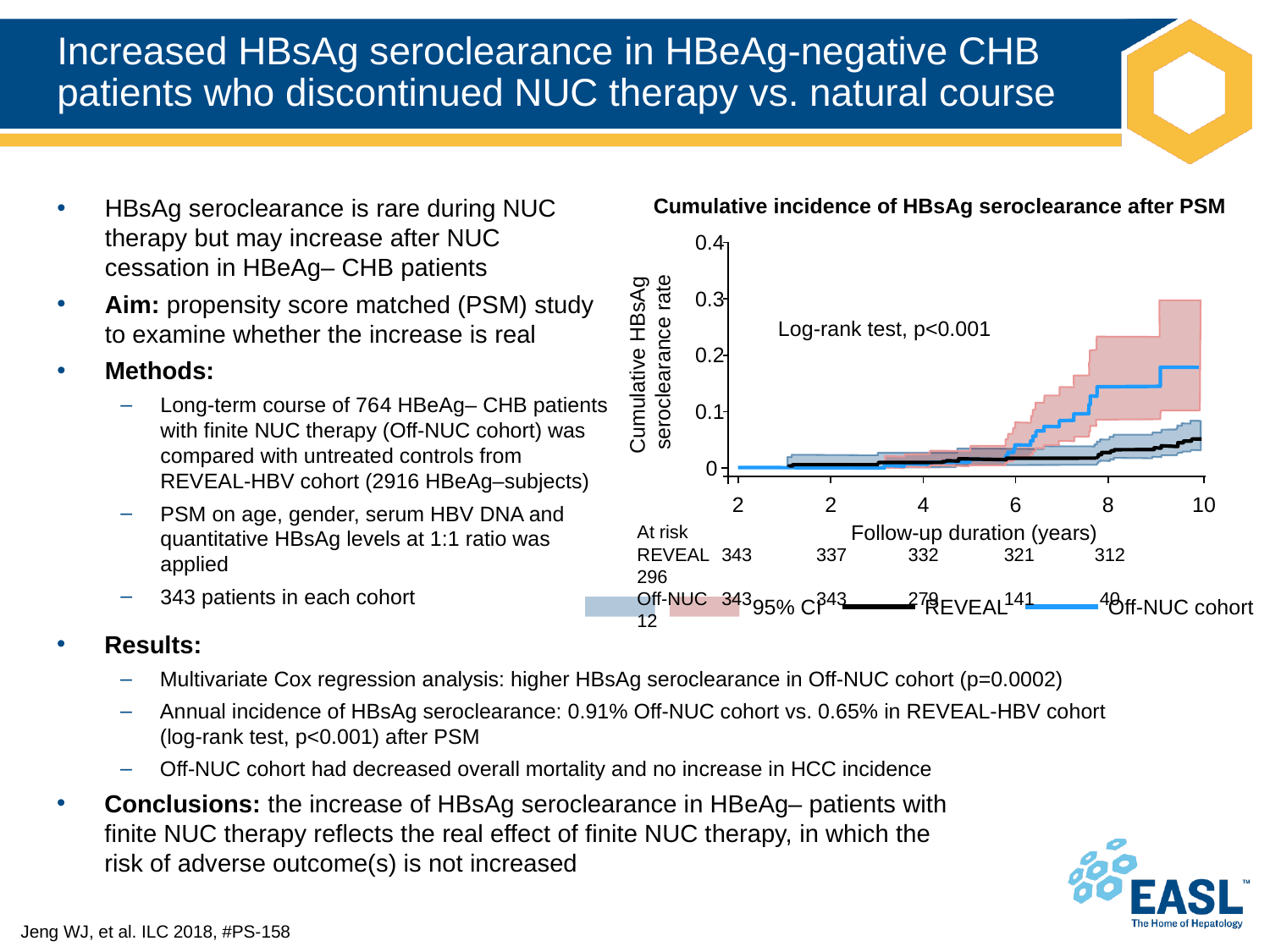

# Increased HBsAg seroclearance in HBeAg-negative CHB patients who discontinued NUC therapy vs. natural course
HBsAg seroclearance is rare during NUC therapy but may increase after NUC cessation in HBeAg– CHB patients
Aim: propensity score matched (PSM) study to examine whether the increase is real
Methods:
Long-term course of 764 HBeAg– CHB patients with finite NUC therapy (Off-NUC cohort) was compared with untreated controls from REVEAL-HBV cohort (2916 HBeAg–subjects)
PSM on age, gender, serum HBV DNA and quantitative HBsAg levels at 1:1 ratio was applied
343 patients in each cohort
Cumulative incidence of HBsAg seroclearance after PSM
0.4
0.3
Cumulative HBsAg
seroclearance rate
0.2
0.1
0
2
2
4
6
8
10
Follow-up duration (years)

Log-rank test, p<0.001

At risk
REVEAL	343	337	332	321	312	296
Off-NUC	343	343	279	141	40	12
95% CI

Off-NUC cohort
REVEAL
Results:
Multivariate Cox regression analysis: higher HBsAg seroclearance in Off-NUC cohort (p=0.0002)
Annual incidence of HBsAg seroclearance: 0.91% Off-NUC cohort vs. 0.65% in REVEAL-HBV cohort
(log-rank test, p<0.001) after PSM
Off-NUC cohort had decreased overall mortality and no increase in HCC incidence
Conclusions: the increase of HBsAg seroclearance in HBeAg– patients with
finite NUC therapy reflects the real effect of finite NUC therapy, in which the
risk of adverse outcome(s) is not increased
Jeng WJ, et al. ILC 2018, #PS-158